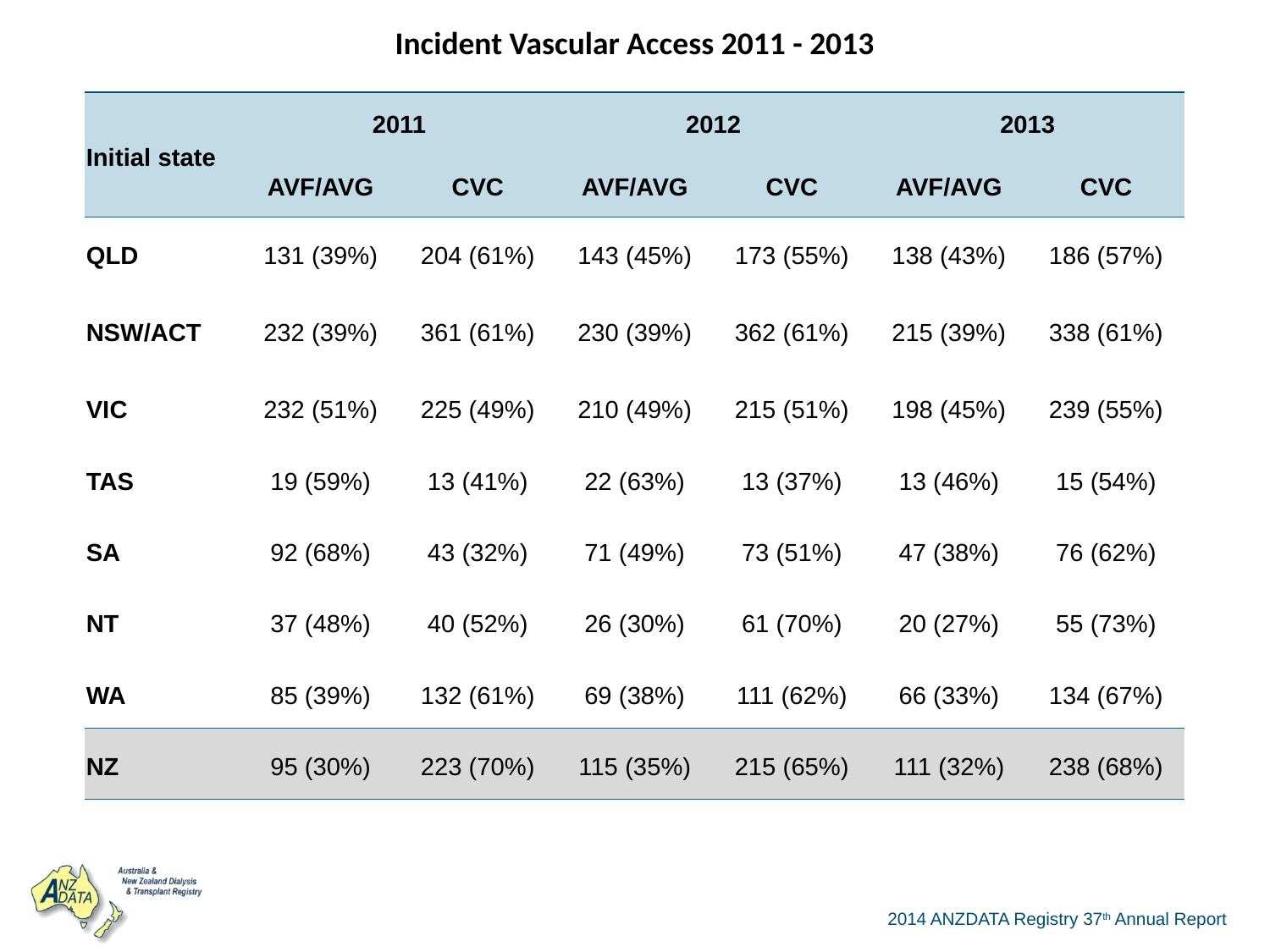

| Incident Vascular Access 2011 - 2013 |  |  |  |  |  |  |
| --- | --- | --- | --- | --- | --- | --- |
| Initial state | 2011 |  | 2012 |  | 2013 |  |
|  | AVF/AVG | CVC | AVF/AVG | CVC | AVF/AVG | CVC |
| QLD | 131 (39%) | 204 (61%) | 143 (45%) | 173 (55%) | 138 (43%) | 186 (57%) |
| NSW/ACT | 232 (39%) | 361 (61%) | 230 (39%) | 362 (61%) | 215 (39%) | 338 (61%) |
| VIC | 232 (51%) | 225 (49%) | 210 (49%) | 215 (51%) | 198 (45%) | 239 (55%) |
| TAS | 19 (59%) | 13 (41%) | 22 (63%) | 13 (37%) | 13 (46%) | 15 (54%) |
| SA | 92 (68%) | 43 (32%) | 71 (49%) | 73 (51%) | 47 (38%) | 76 (62%) |
| NT | 37 (48%) | 40 (52%) | 26 (30%) | 61 (70%) | 20 (27%) | 55 (73%) |
| WA | 85 (39%) | 132 (61%) | 69 (38%) | 111 (62%) | 66 (33%) | 134 (67%) |
| NZ | 95 (30%) | 223 (70%) | 115 (35%) | 215 (65%) | 111 (32%) | 238 (68%) |